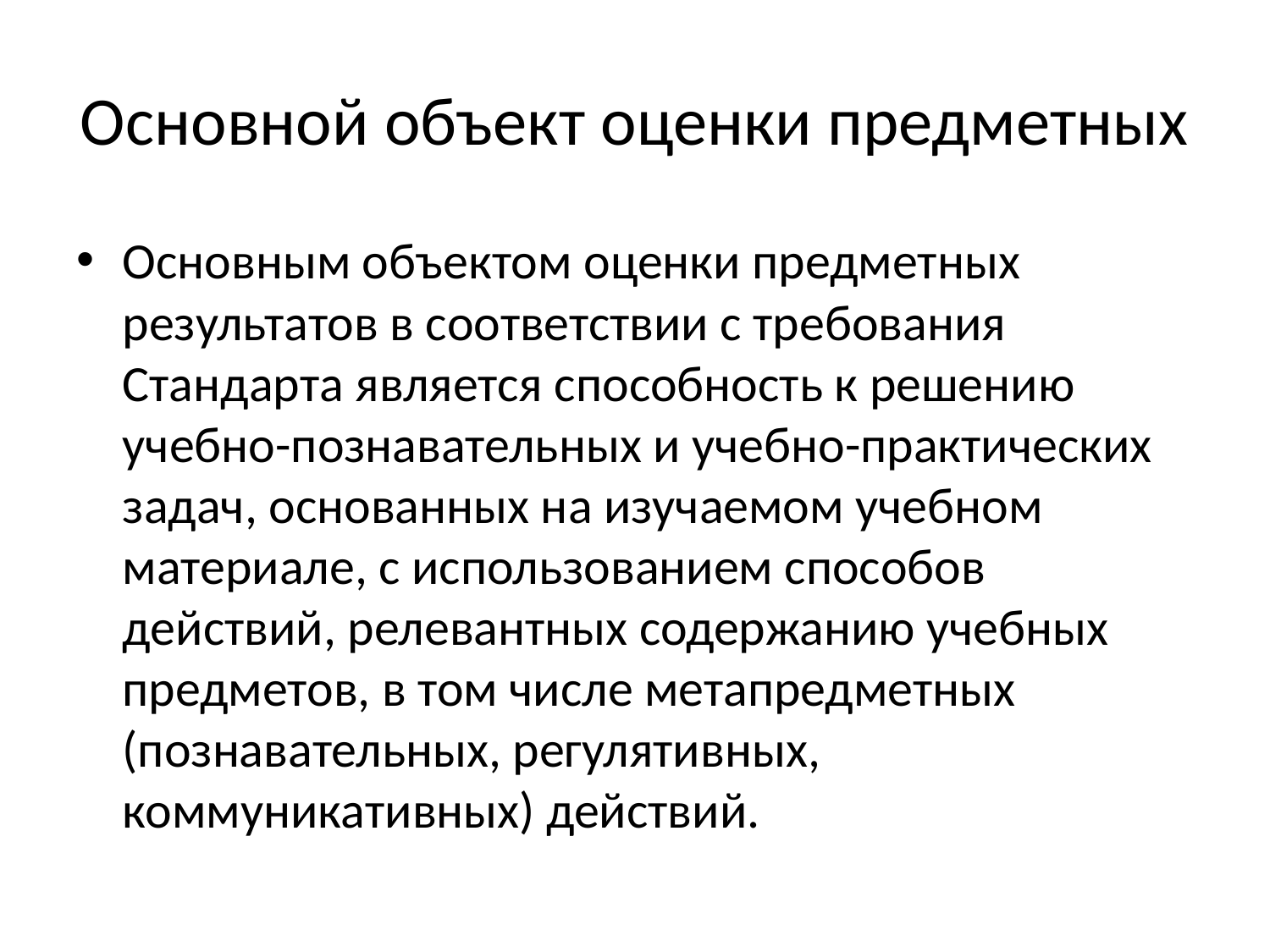

# Основной объект оценки предметных
Основным объектом оценки предметных результатов в соответствии с требования Стандарта является способность к решению учебно-познавательных и учебно-практических задач, основанных на изучаемом учебном материале, с использованием способов действий, релевантных содержанию учебных предметов, в том числе метапредметных (познавательных, регулятивных, коммуникативных) действий.